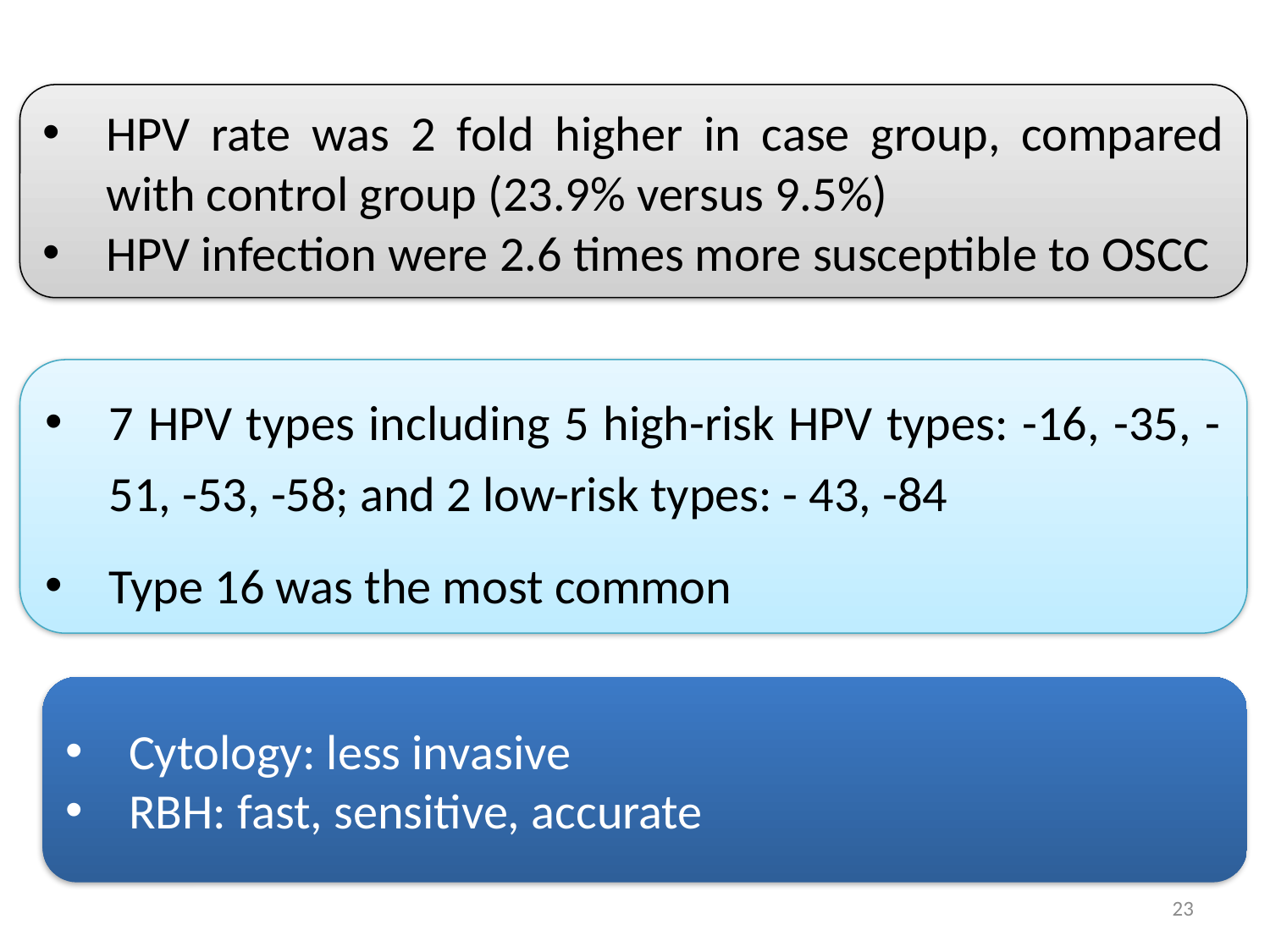

HPV rate was 2 fold higher in case group, compared with control group (23.9% versus 9.5%)
HPV infection were 2.6 times more susceptible to OSCC
7 HPV types including 5 high-risk HPV types: -16, -35, -51, -53, -58; and 2 low-risk types: - 43, -84
Type 16 was the most common
Cytology: less invasive
RBH: fast, sensitive, accurate
23